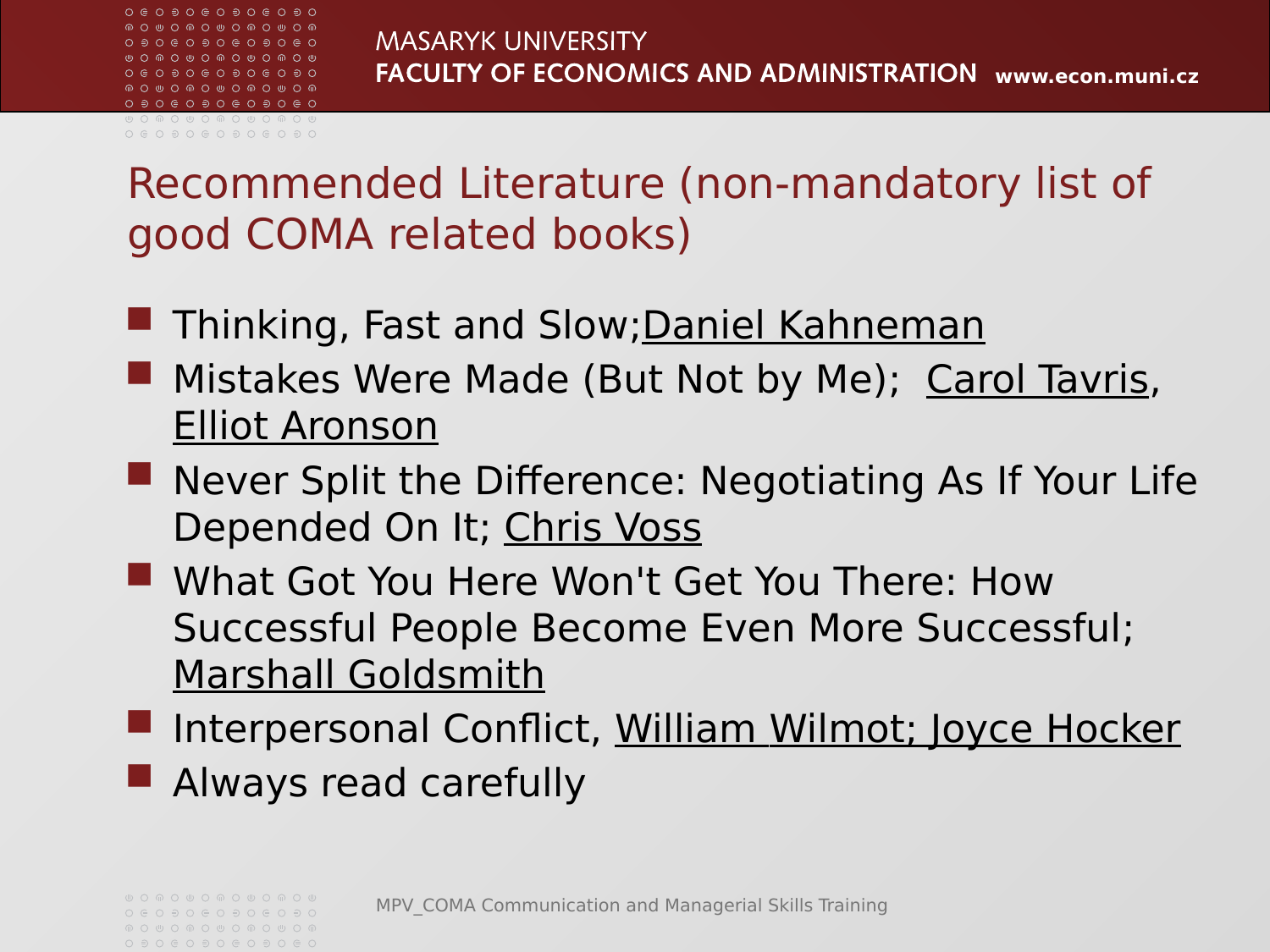

# Recommended Literature (non-mandatory list of good COMA related books)

Thinking, Fast and Slow;Daniel Kahneman
Mistakes Were Made (But Not by Me);  Carol Tavris, Elliot Aronson
Never Split the Difference: Negotiating As If Your Life Depended On It; Chris Voss
What Got You Here Won't Get You There: How Successful People Become Even More Successful; Marshall Goldsmith
Interpersonal Conflict, William Wilmot; Joyce Hocker
Always read carefully
MPV_COMA Communication and Managerial Skills Training